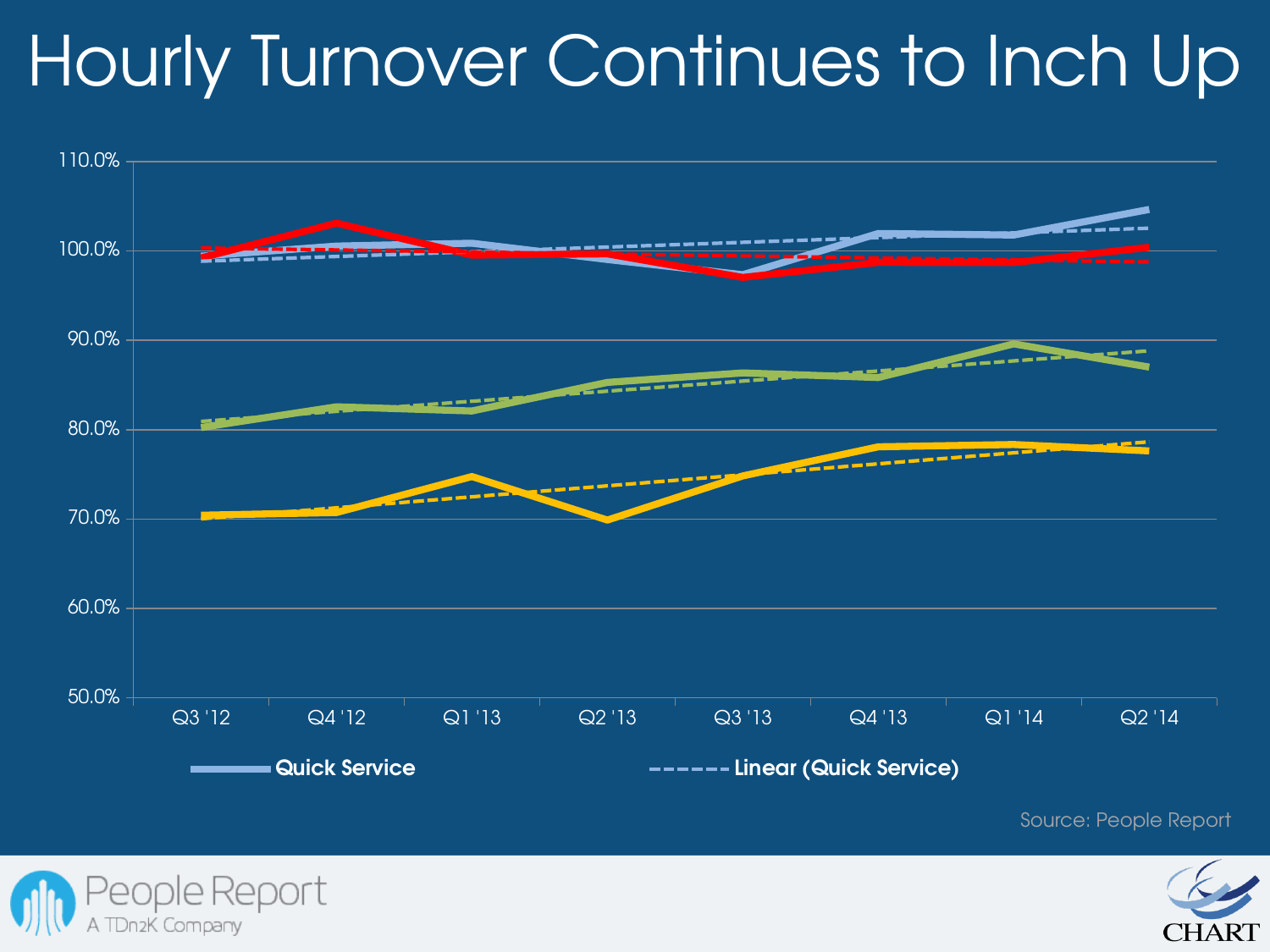

Hourly Turnover Continues to Inch Up

### Chart

| Category | Quick Service | Fast Casual/Family Dining | Casual Dining | Upscale Casual/Fine Dining |
|---|---|---|---|---|
| Q3 '12 | 0.9943 | 0.9923 | 0.8025 | 0.7043 |
| Q4 '12 | 1.0054999999999963 | 1.0311999999999966 | 0.8257000000000015 | 0.7073 |
| Q1 '13 | 1.0086999999999968 | 0.9953999999999995 | 0.821 | 0.747600000000002 |
| Q2 '13 | 0.9904999999999995 | 0.9968 | 0.8530000000000006 | 0.6989000000000006 |
| Q3 '13 | 0.9735 | 0.9704 | 0.863600000000002 | 0.7483000000000006 |
| Q4 '13 | 1.0195999999999963 | 0.9873 | 0.8584 | 0.7809 |
| Q1 '14 | 1.0178999999999956 | 0.9871 | 0.8961 | 0.7835 |
| Q2 '14 | 1.0465 | 1.0042 | 0.8701000000000007 | 0.7763000000000015 |
|  |
| --- |
Source: People Report